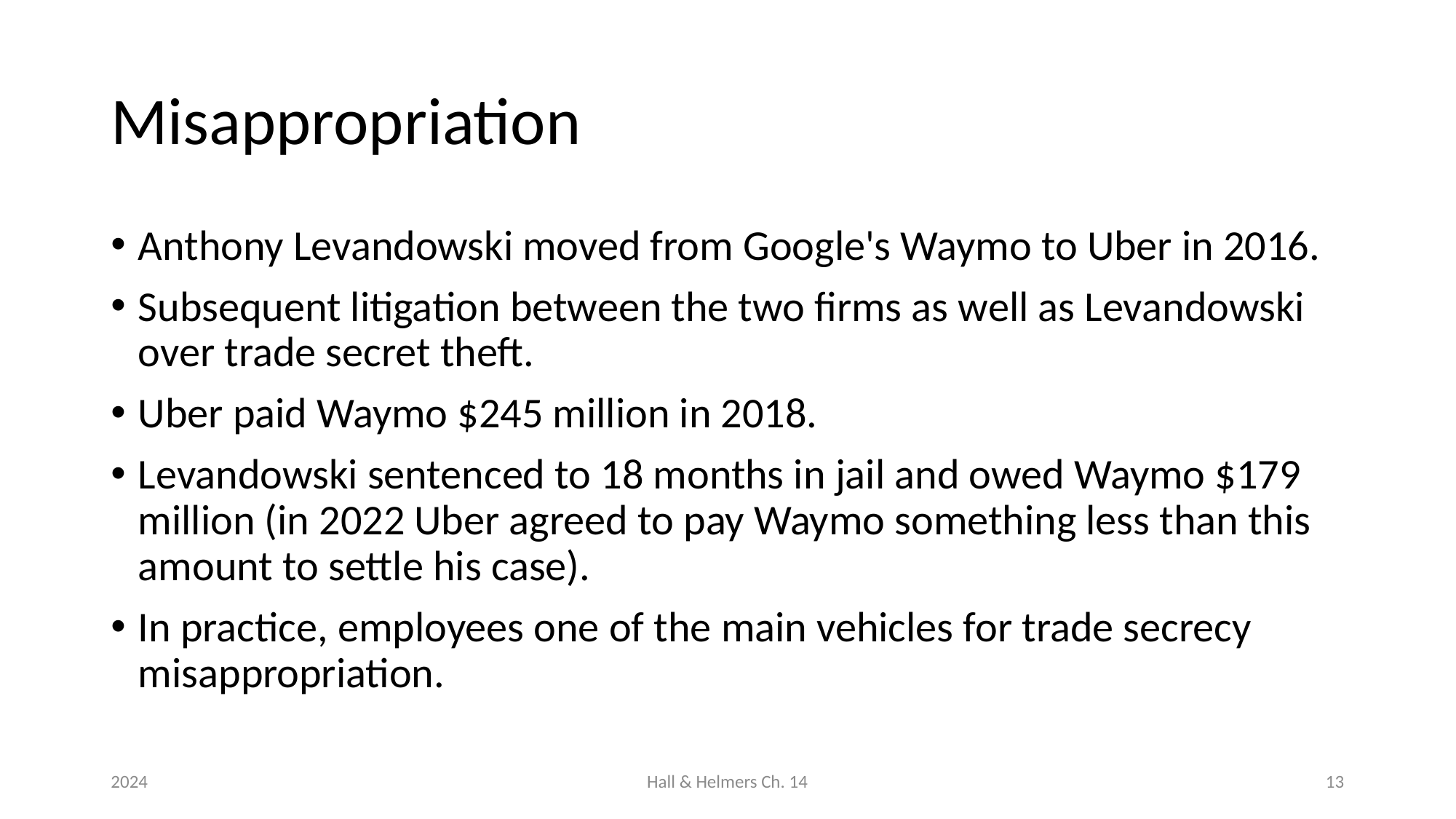

# Misappropriation
Anthony Levandowski moved from Google's Waymo to Uber in 2016.
Subsequent litigation between the two firms as well as Levandowski over trade secret theft.
Uber paid Waymo $245 million in 2018.
Levandowski sentenced to 18 months in jail and owed Waymo $179 million (in 2022 Uber agreed to pay Waymo something less than this amount to settle his case).
In practice, employees one of the main vehicles for trade secrecy misappropriation.
2024
Hall & Helmers Ch. 14
13